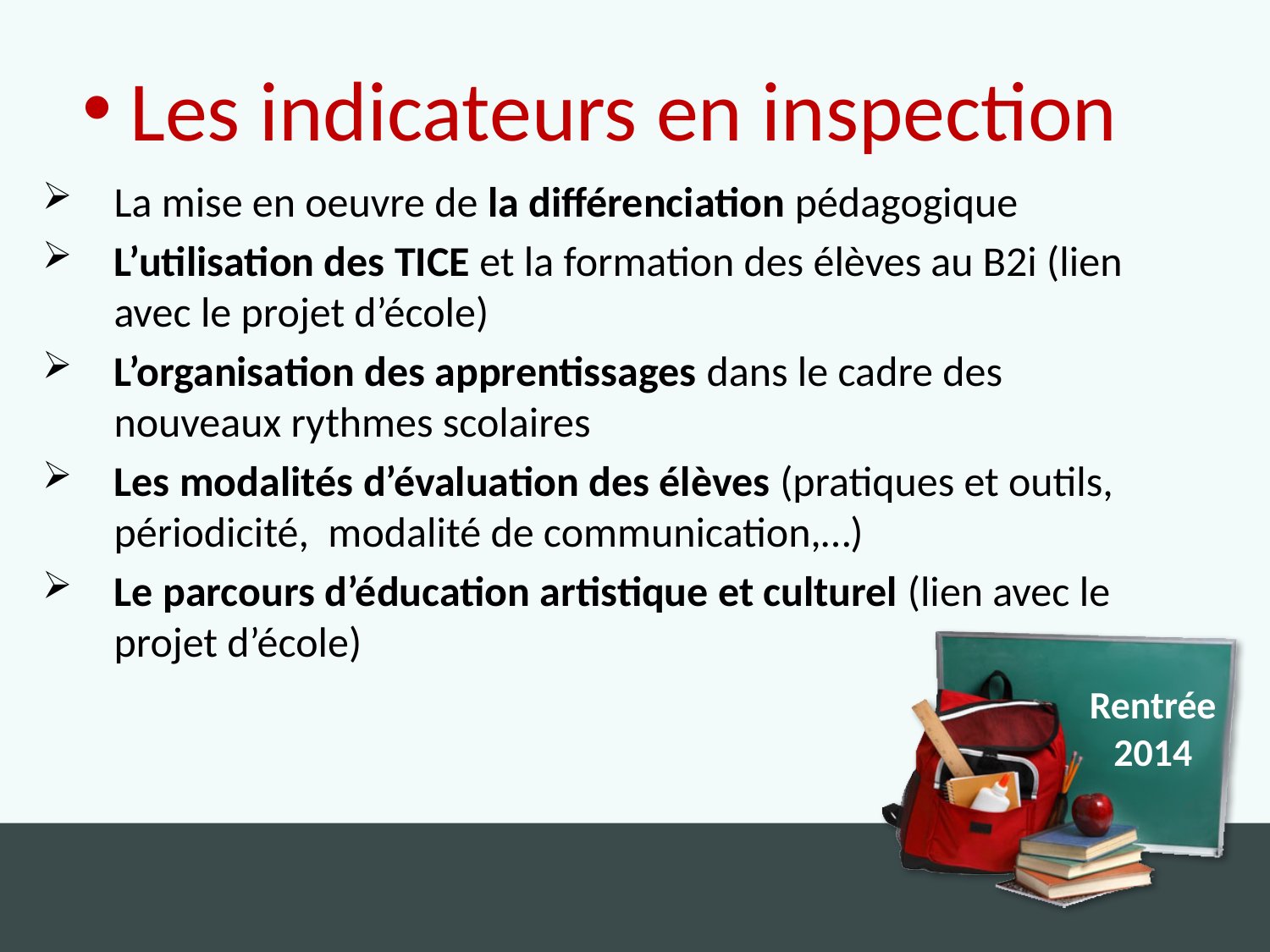

Les indicateurs en inspection
La mise en oeuvre de la différenciation pédagogique
L’utilisation des TICE et la formation des élèves au B2i (lien avec le projet d’école)
L’organisation des apprentissages dans le cadre des nouveaux rythmes scolaires
Les modalités d’évaluation des élèves (pratiques et outils, périodicité,  modalité de communication,…)
Le parcours d’éducation artistique et culturel (lien avec le projet d’école)

Rentrée
2014